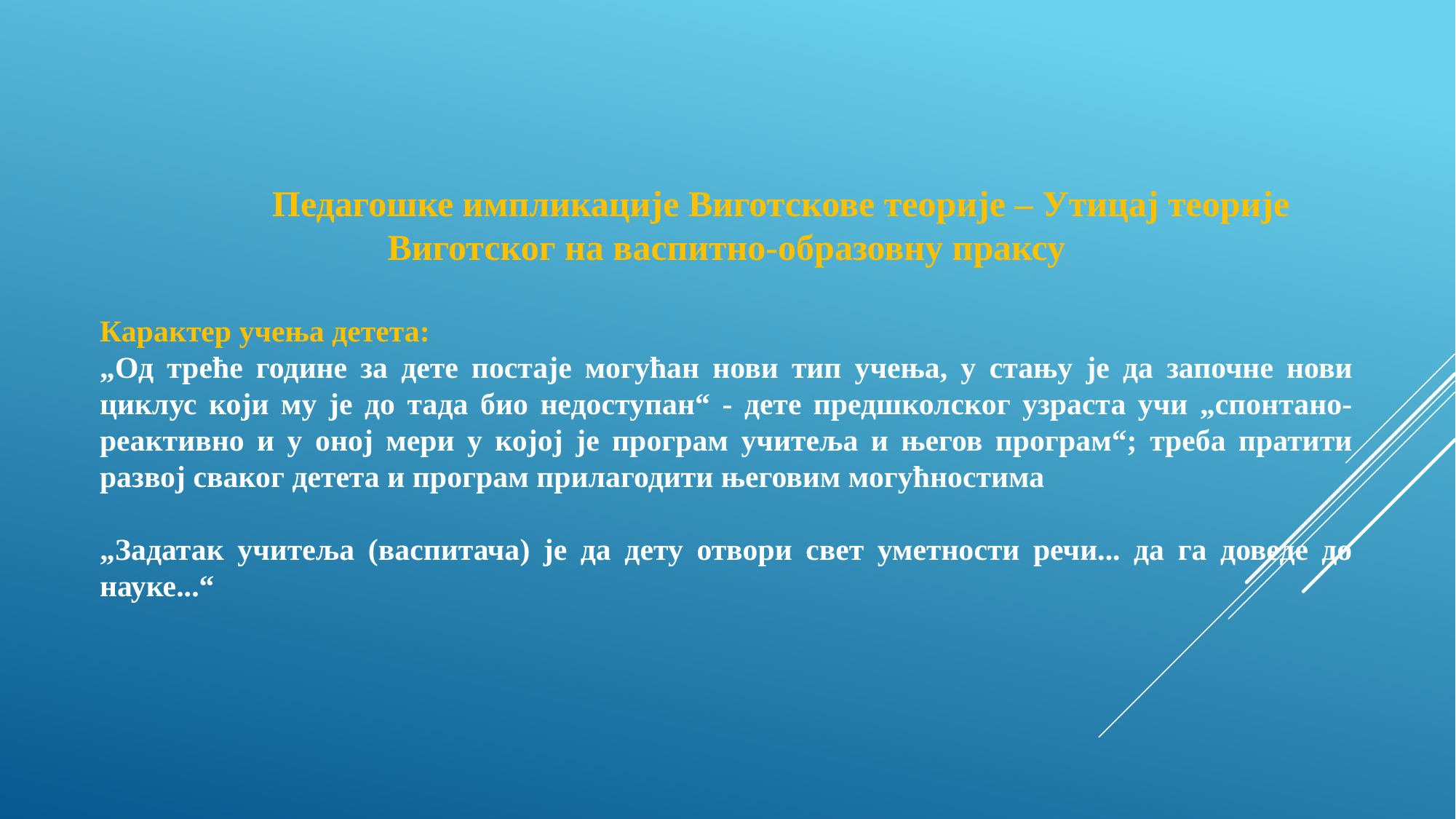

Педагошке импликације Виготскове теорије – Утицај теорије Виготског на васпитно-образовну праксу

Карактер учења детета:
„Од треће године за дете постаје могућан нови тип учења, у стању је да започне нови циклус који му је до тада био недоступан“ - дете предшколског узраста учи „спонтано-реактивно и у оној мери у којој је програм учитеља и његов програм“; треба пратити развој сваког детета и програм прилагодити његовим могућностима

„Задатак учитеља (васпитача) је да дету отвори свет уметности речи... да га доведе до науке...“